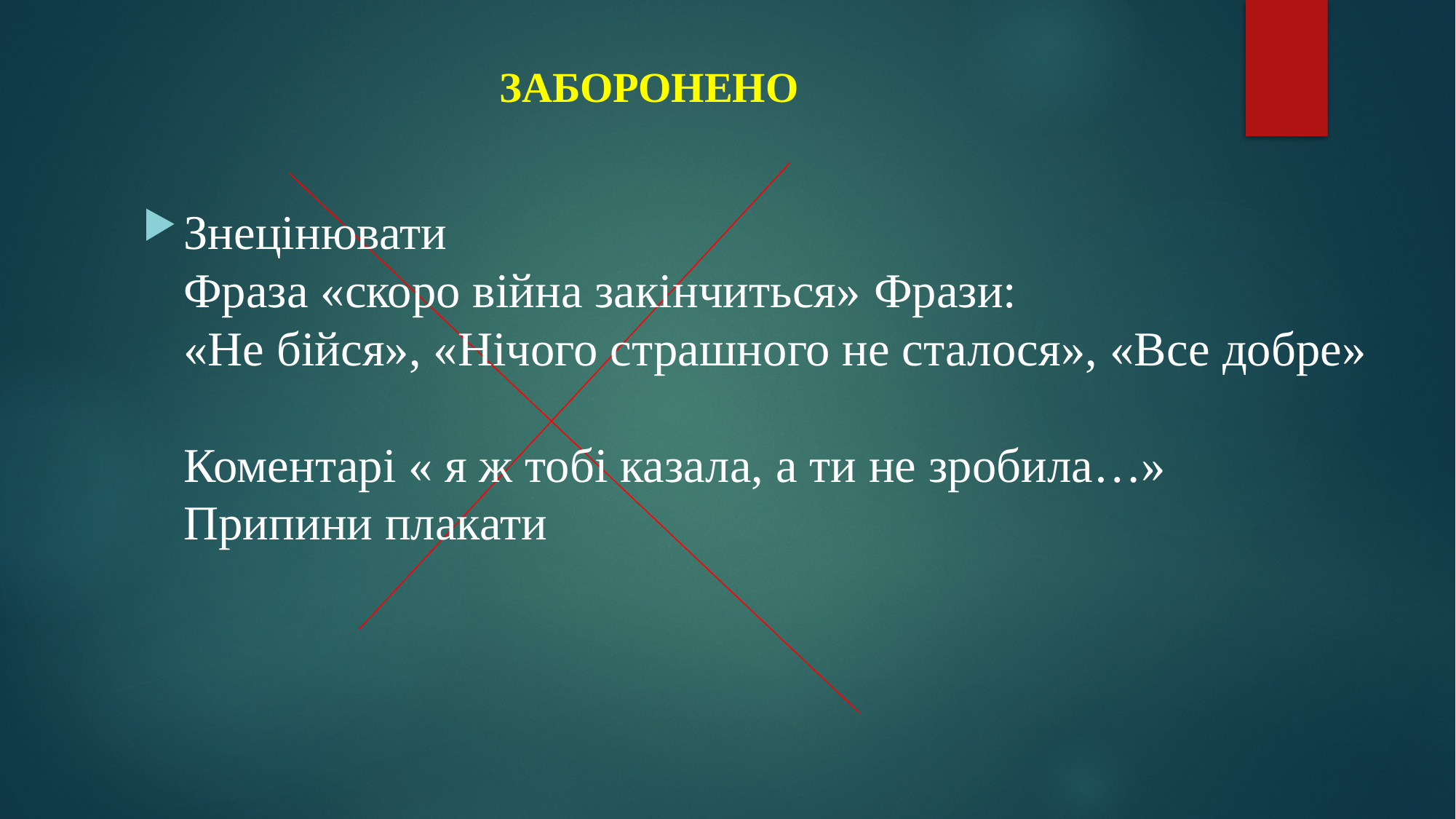

# ЗАБОРОНЕНО

Знецінювати
Фраза «скоро війна закінчиться» Фрази:
«Не бійся», «Нічого страшного не сталося», «Все добре»
Коментарі « я ж тобі казала, а ти не зробила…»
Припини плакати